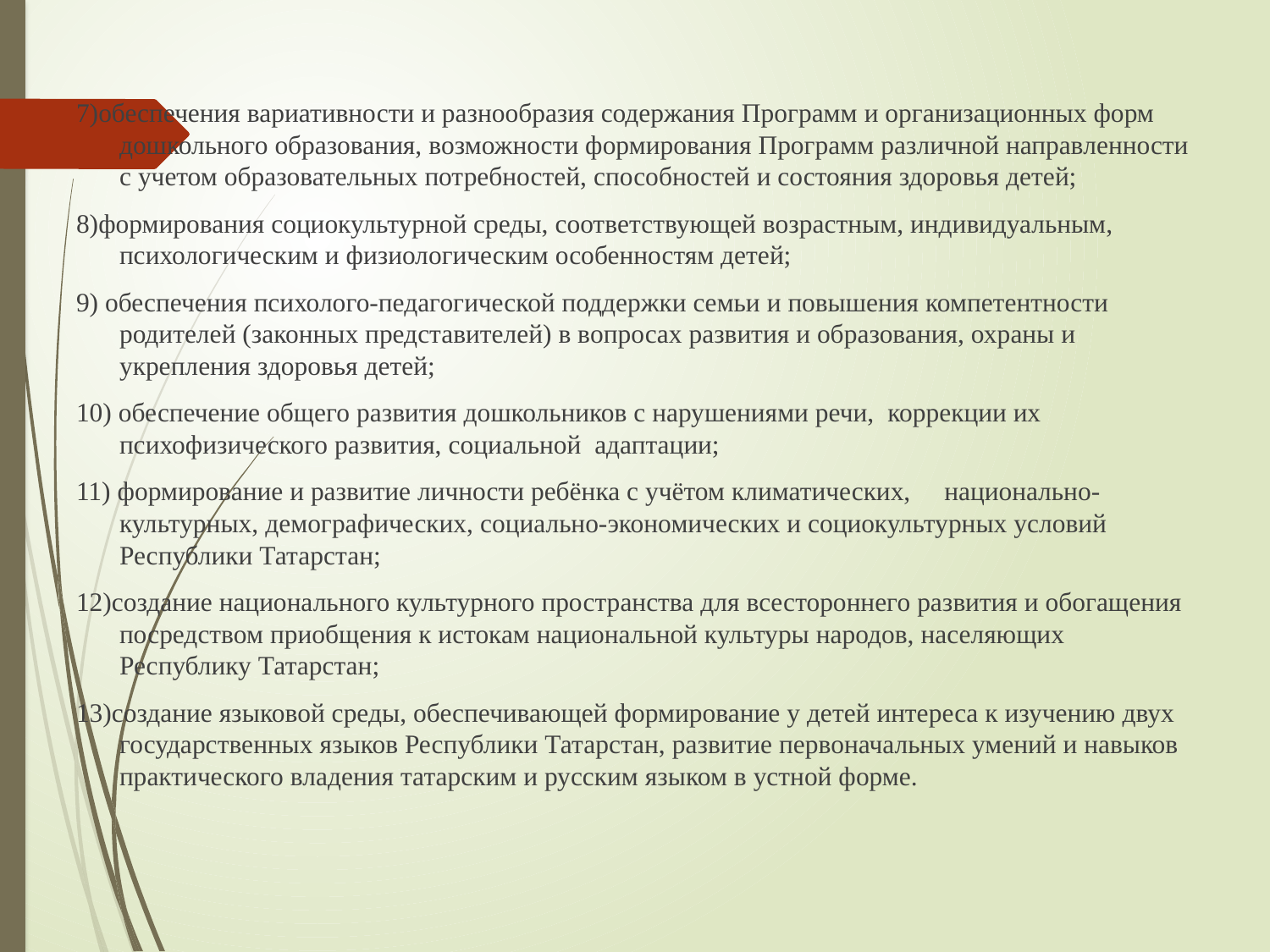

#
7)обеспечения вариативности и разнообразия содержания Программ и организационных форм дошкольного образования, возможности формирования Программ различной направленности с учетом образовательных потребностей, способностей и состояния здоровья детей;
8)формирования социокультурной среды, соответствующей возрастным, индивидуальным, психологическим и физиологическим особенностям детей;
9) обеспечения психолого-педагогической поддержки семьи и повышения компетентности родителей (законных представителей) в вопросах развития и образования, охраны и укрепления здоровья детей;
10) обеспечение общего развития дошкольников с нарушениями речи,  коррекции их психофизического развития, социальной  адаптации;
11) формирование и развитие личности ребёнка с учётом климатических,     национально-культурных, демографических, социально-экономических и социокультурных условий Республики Татарстан;
12)создание национального культурного пространства для всестороннего развития и обогащения посредством приобщения к истокам национальной культуры народов, населяющих Республику Татарстан;
13)создание языковой среды, обеспечивающей формирование у детей интереса к изучению двух государственных языков Республики Татарстан, развитие первоначальных умений и навыков практического владения татарским и русским языком в устной форме.